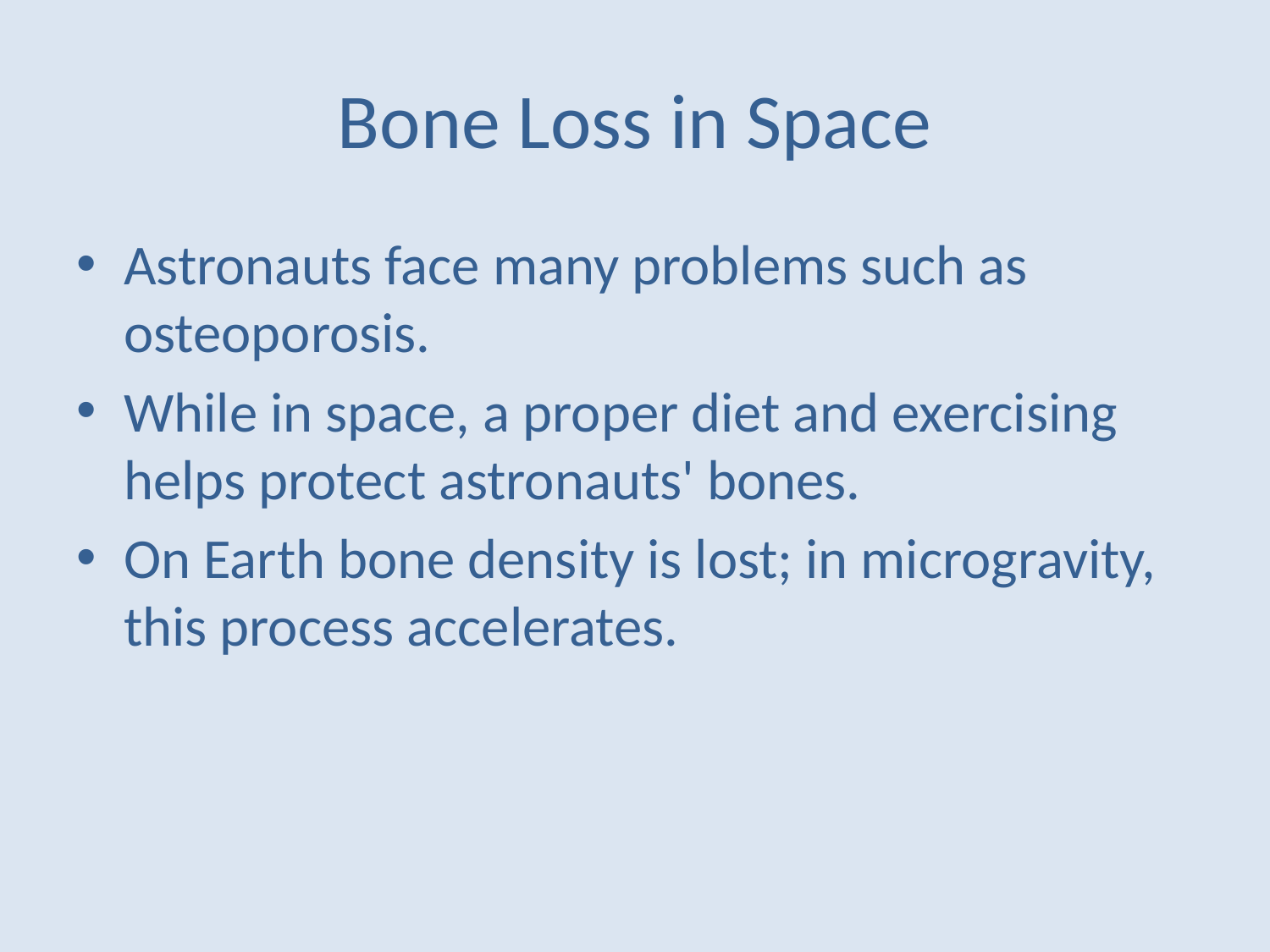

# Bone Loss in Space
Astronauts face many problems such as osteoporosis.
While in space, a proper diet and exercising helps protect astronauts' bones.
On Earth bone density is lost; in microgravity, this process accelerates.